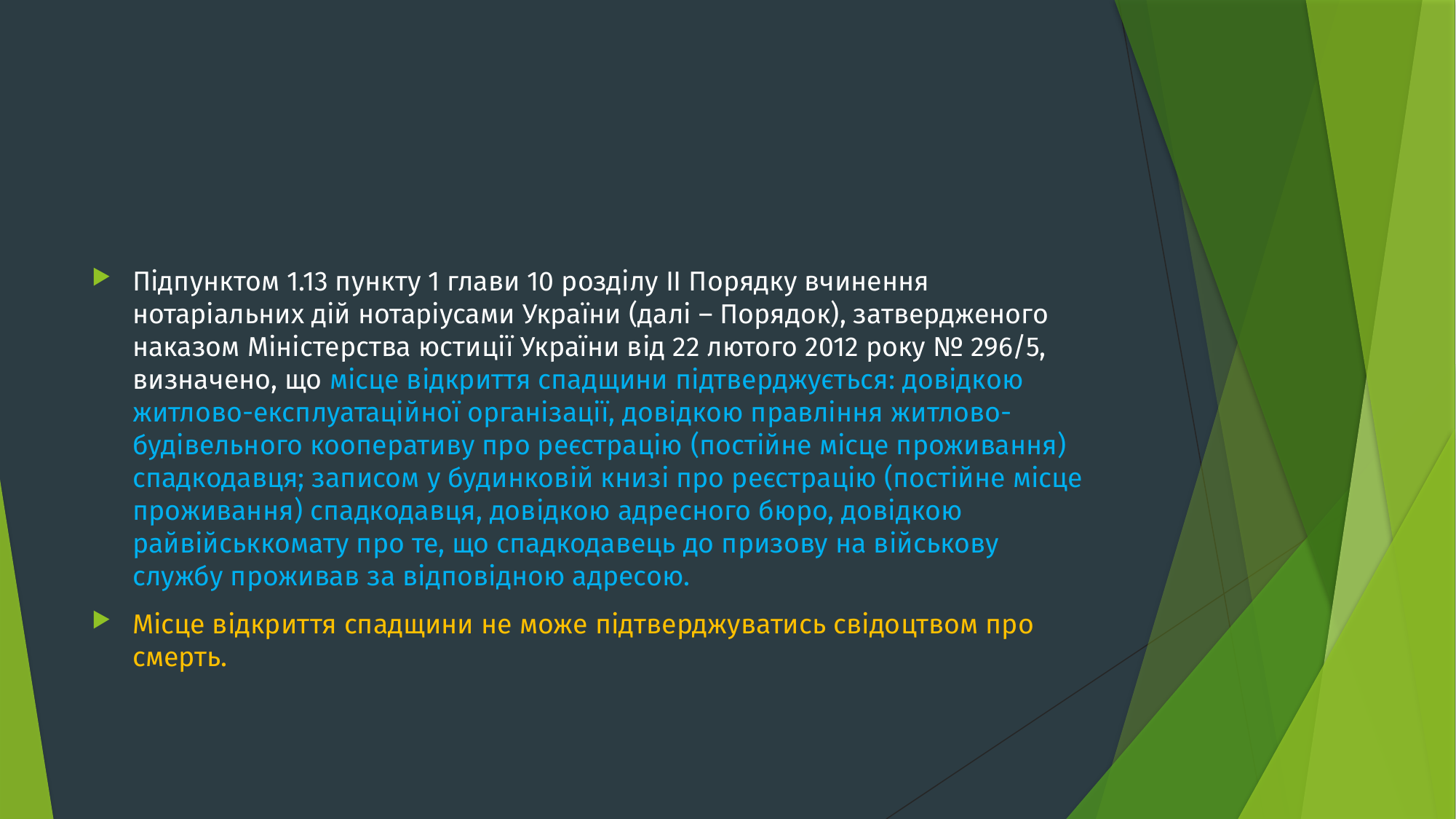

#
Підпунктом 1.13 пункту 1 глави 10 розділу ІІ Порядку вчинення нотаріальних дій нотаріусами України (далі – Порядок), затвердженого наказом Міністерства юстиції України від 22 лютого 2012 року № 296/5, визначено, що місце відкриття спадщини підтверджується: довідкою житлово-експлуатаційної організації, довідкою правління житлово-будівельного кооперативу про реєстрацію (постійне місце проживання) спадкодавця; записом у будинковій книзі про реєстрацію (постійне місце проживання) спадкодавця, довідкою адресного бюро, довідкою райвійськкомату про те, що спадкодавець до призову на військову службу проживав за відповідною адресою.
Місце відкриття спадщини не може підтверджуватись свідоцтвом про смерть.